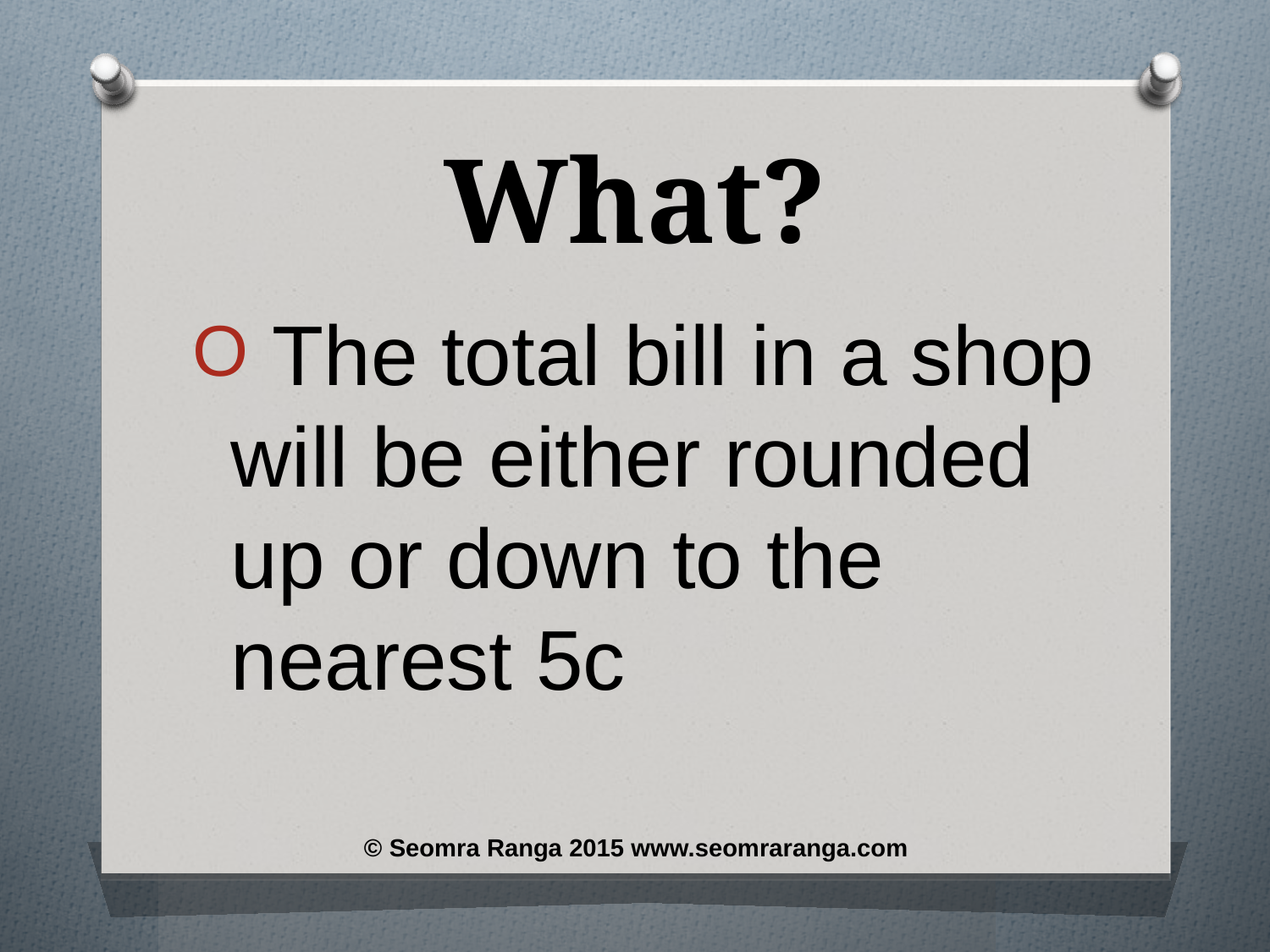

What?
 The total bill in a shop will be either rounded up or down to the nearest 5c
© Seomra Ranga 2015 www.seomraranga.com